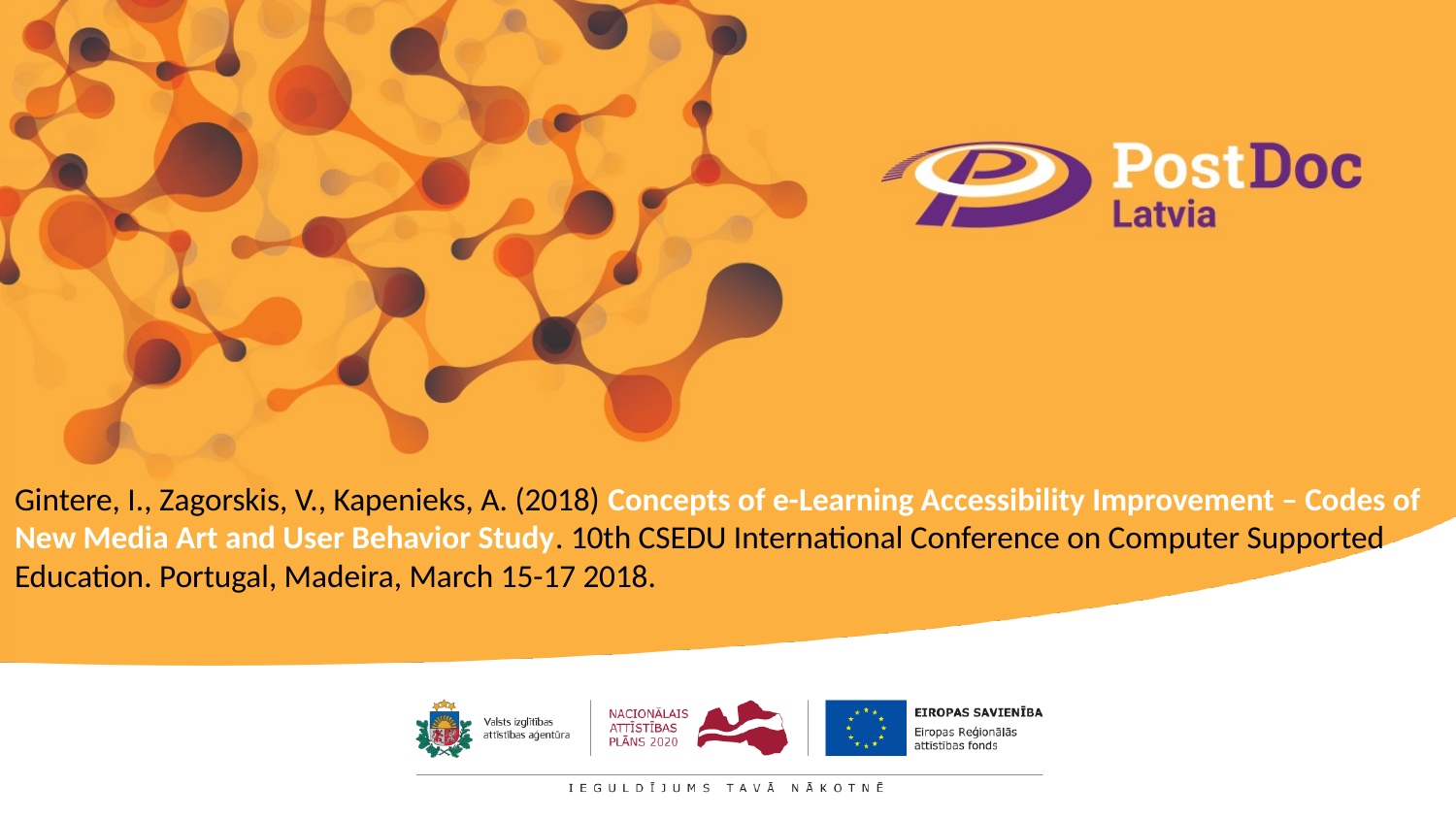

# Gintere, I., Zagorskis, V., Kapenieks, A. (2018) Concepts of e-Learning Accessibility Improvement – Codes of New Media Art and User Behavior Study. 10th CSEDU International Conference on Computer Supported Education. Portugal, Madeira, March 15-17 2018.